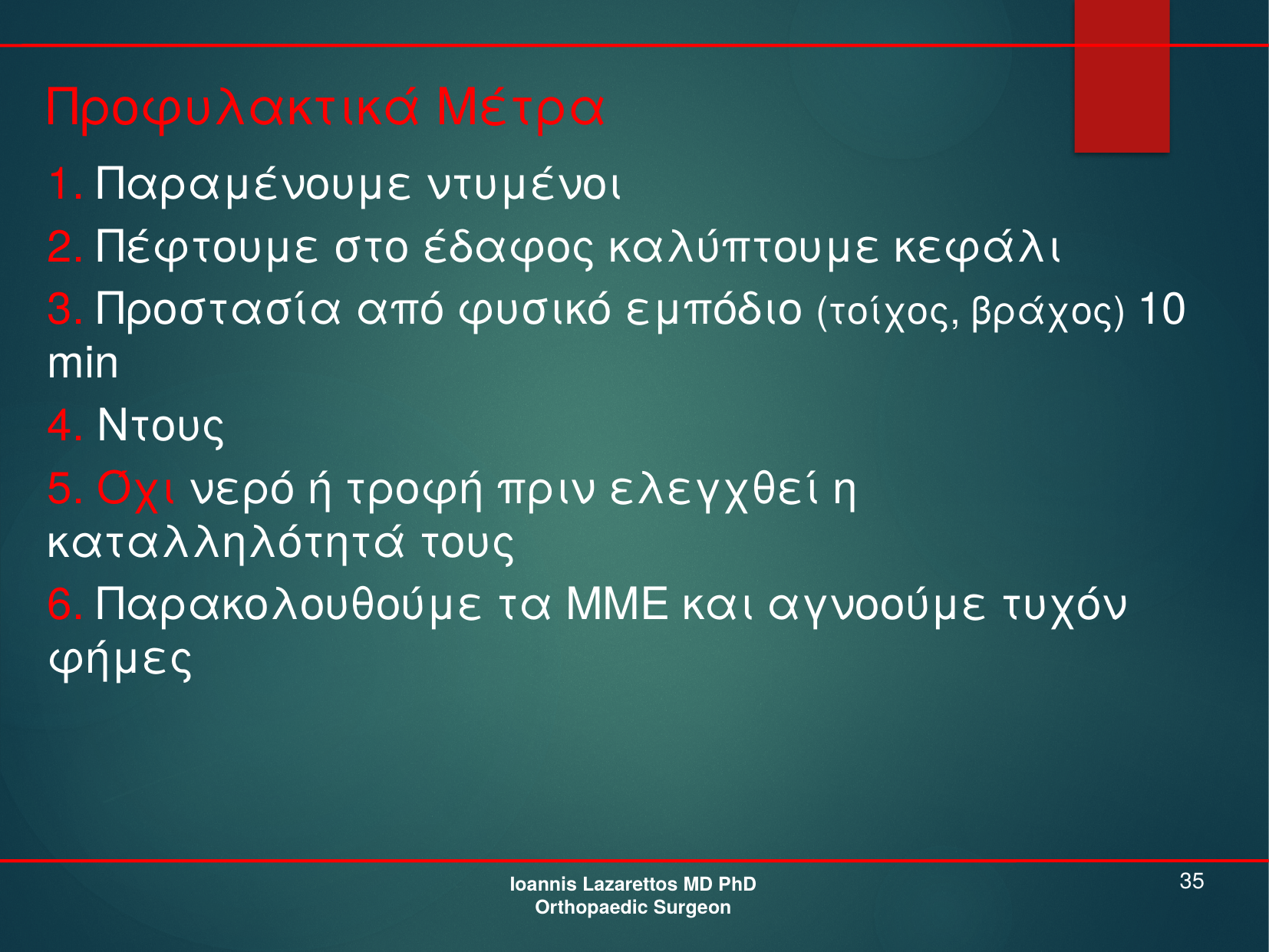

Προφυλακτικά Μέτρα
1. Παραμένουμε ντυμένοι
2. Πέφτουμε στο έδαφος καλύπτουμε κεφάλι
3. Προστασία από φυσικό εμπόδιο (τοίχος, βράχος) 10 min
4. Ντους
5. Όχι νερό ή τροφή πριν ελεγχθεί η καταλληλότητά τους
6. Παρακολουθούμε τα ΜΜΕ και αγνοούμε τυχόν φήμες

Ioannis Lazarettos MD PhD
Orthopaedic Surgeon
35